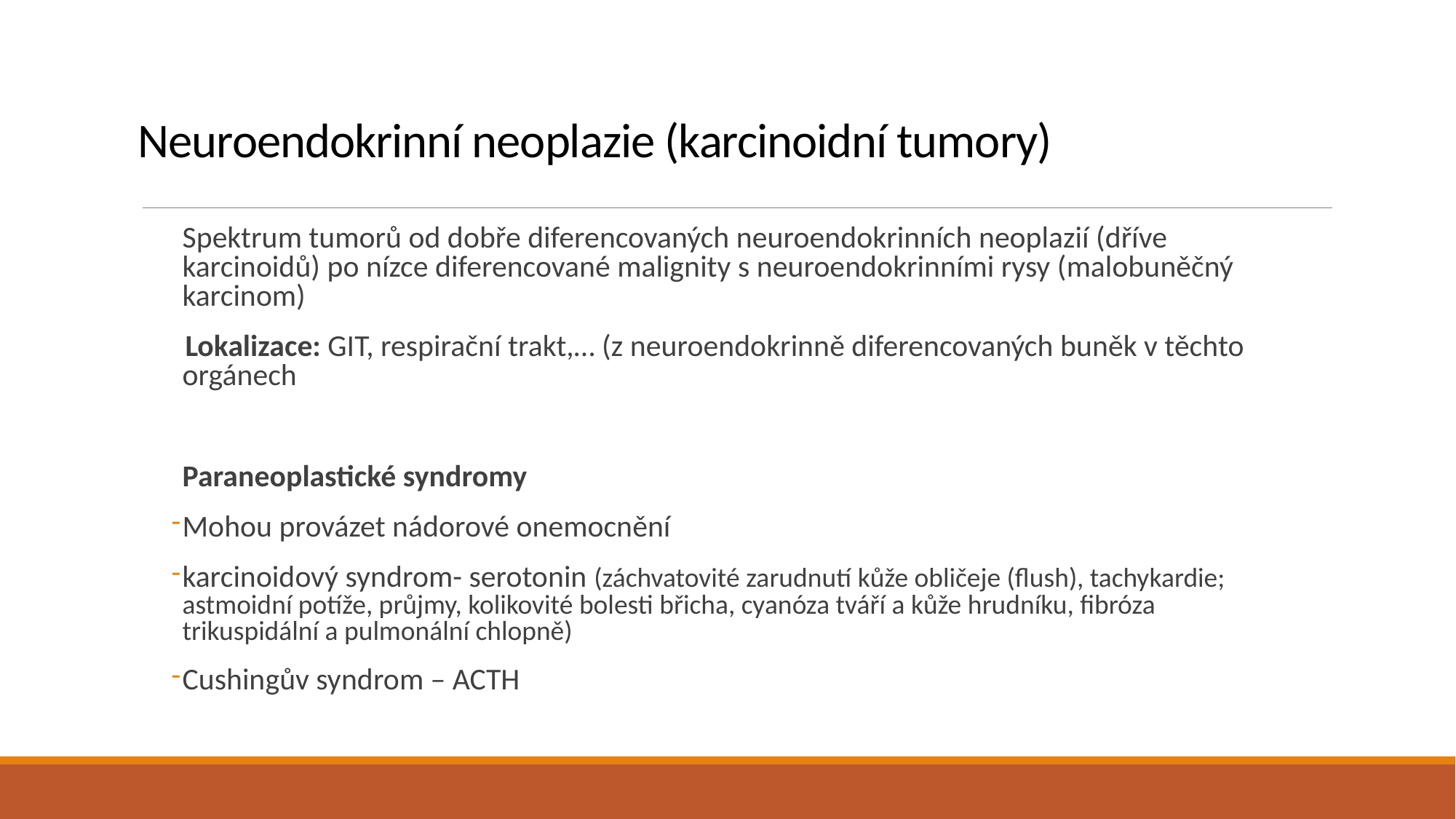

# Neuroendokrinní neoplazie (karcinoidní tumory)
Spektrum tumorů od dobře diferencovaných neuroendokrinních neoplazií (dříve karcinoidů) po nízce diferencované malignity s neuroendokrinními rysy (malobuněčný karcinom)
  Lokalizace: GIT, respirační trakt,… (z neuroendokrinně diferencovaných buněk v těchto orgánech

Paraneoplastické syndromy
Mohou provázet nádorové onemocnění
karcinoidový syndrom- serotonin (záchvatovité zarudnutí kůže obličeje (flush), tachykardie; astmoidní potíže, průjmy, kolikovité bolesti břicha, cyanóza tváří a kůže hrudníku, fibróza trikuspidální a pulmonální chlopně)
Cushingův syndrom – ACTH